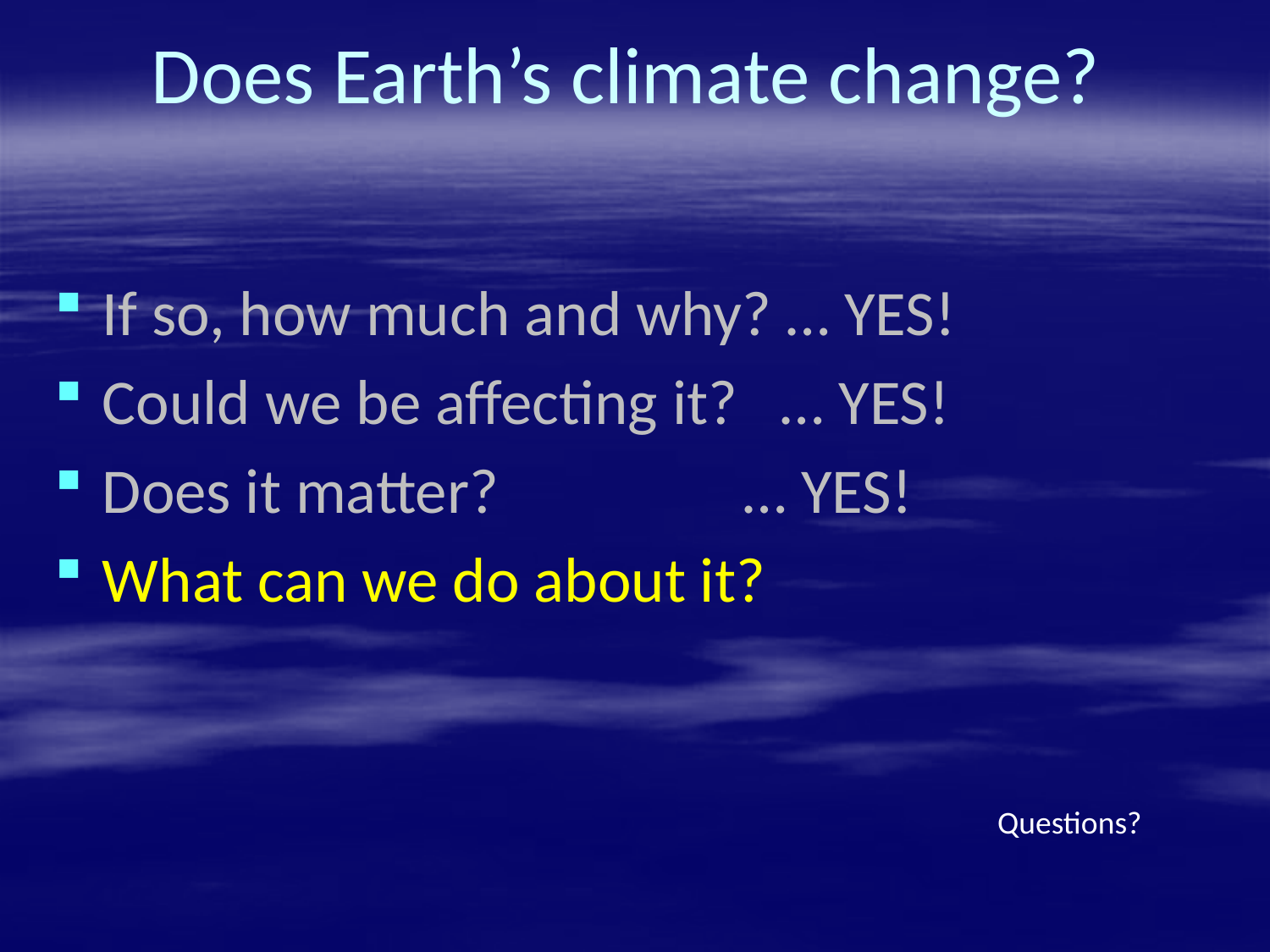

# Does Earth’s climate change?
If so, how much and why? … YES!
Could we be affecting it?   … YES!
Does it matter?                 … YES!
What can we do about it?
Questions?